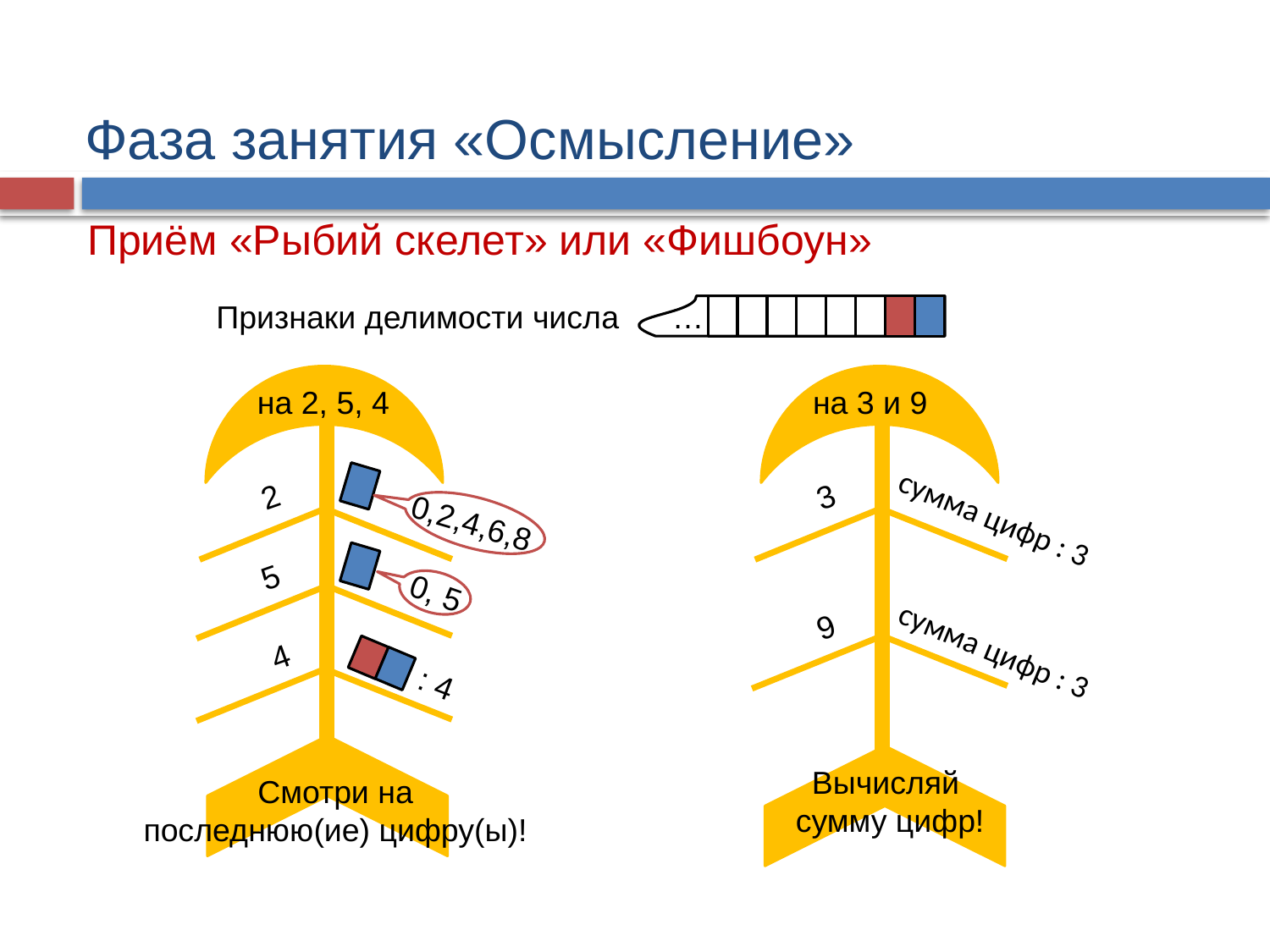

Фаза занятия «Осмысление»
Приём «Рыбий скелет» или «Фишбоун»
…
 Признаки делимости числа      …

на 2, 5, 4
на 3 и 9

0,2,4,6,8
2
3
сумма цифр : 3
5

0, 5

9
4
сумма цифр : 3

         : 4

Вычисляй
сумму цифр!
Смотри на
последнюю(ие) цифру(ы)!